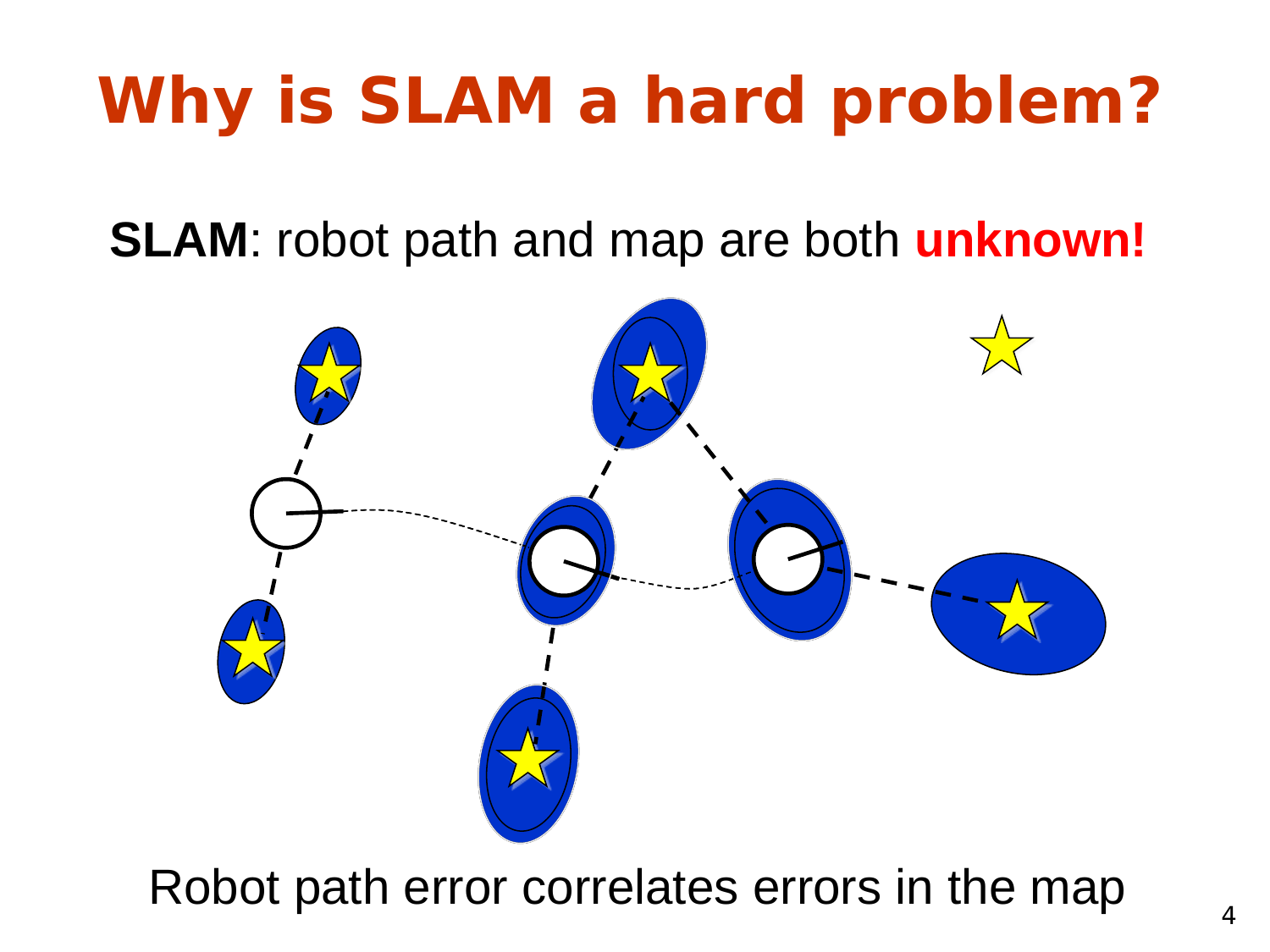

# Why is SLAM a hard problem?
SLAM: robot path and map are both unknown!

Robot path error correlates errors in the map
4